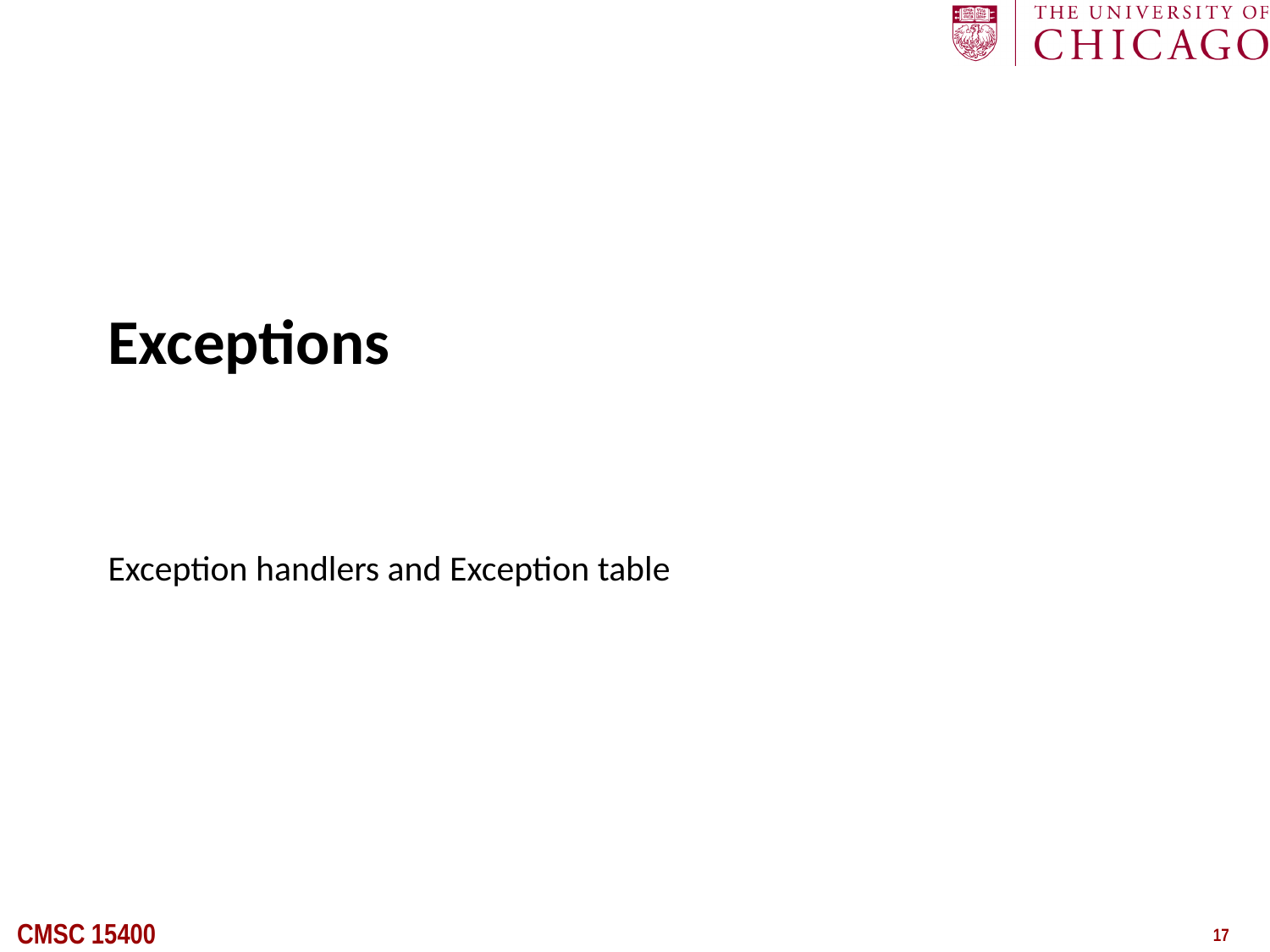

# Exceptions
Exception handlers and Exception table